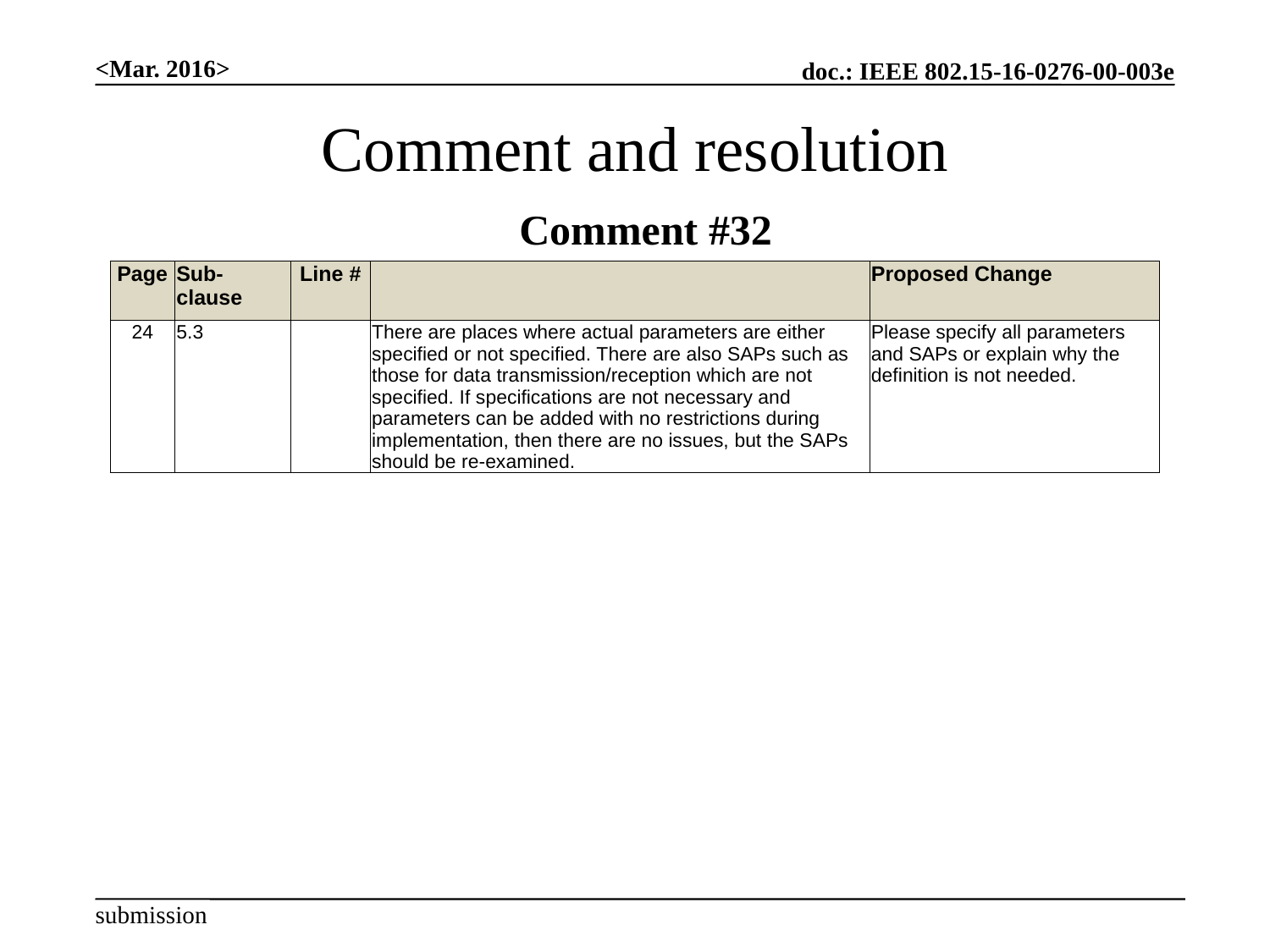

<Mar. 2016>
Comment and resolution
Comment #32
| Page | Sub-clause | Line # |  | Proposed Change |
| --- | --- | --- | --- | --- |
| 24 | 5.3 |  | There are places where actual parameters are either specified or not specified. There are also SAPs such as those for data transmission/reception which are not specified. If specifications are not necessary and parameters can be added with no restrictions during implementation, then there are no issues, but the SAPs should be re-examined. | Please specify all parameters and SAPs or explain why the definition is not needed. |